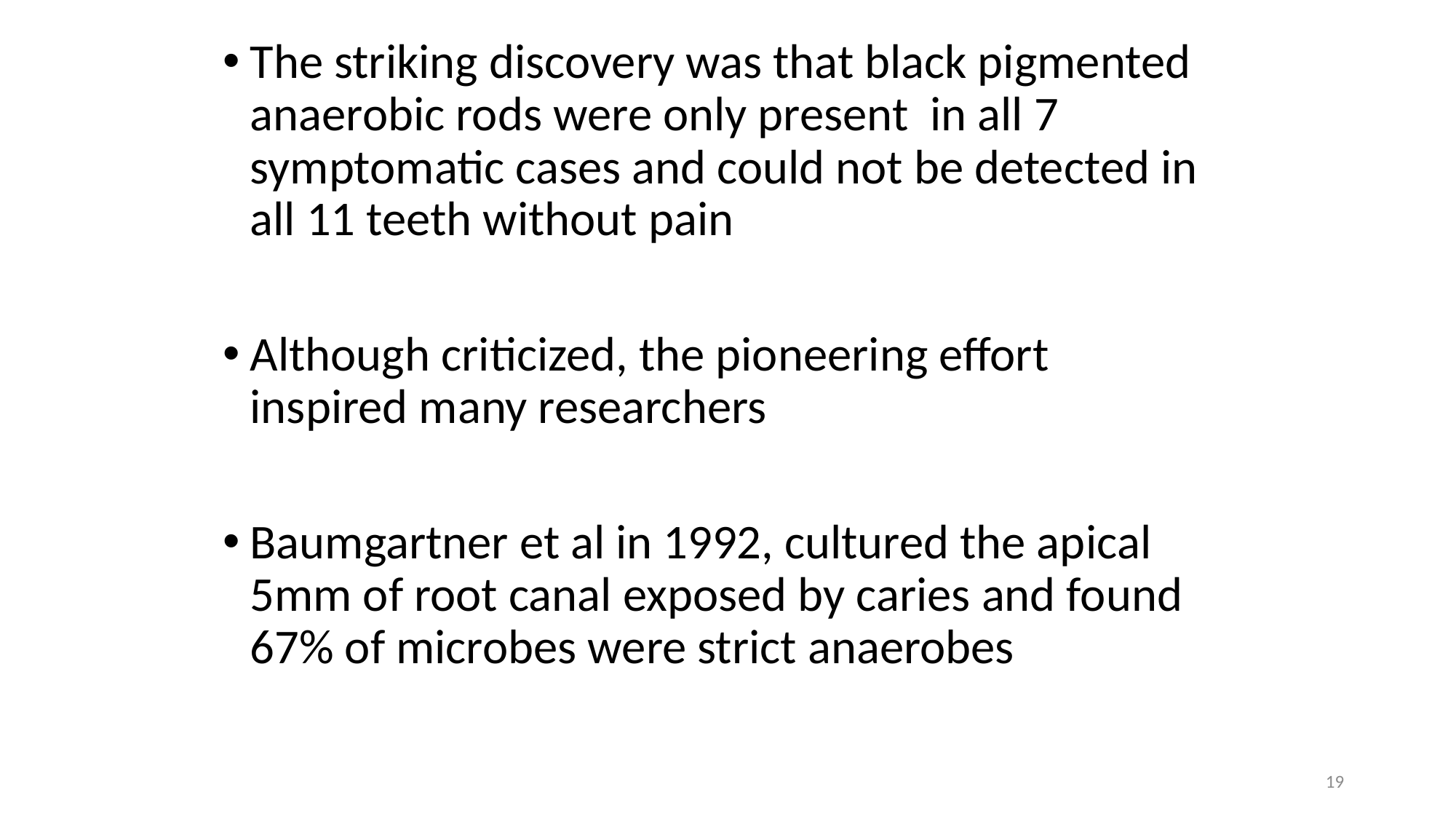

The striking discovery was that black pigmented anaerobic rods were only present  in all 7 symptomatic cases and could not be detected in all 11 teeth without pain

Although criticized, the pioneering effort inspired many researchers

Baumgartner et al in 1992, cultured the apical 5mm of root canal exposed by caries and found 67% of microbes were strict anaerobes
19